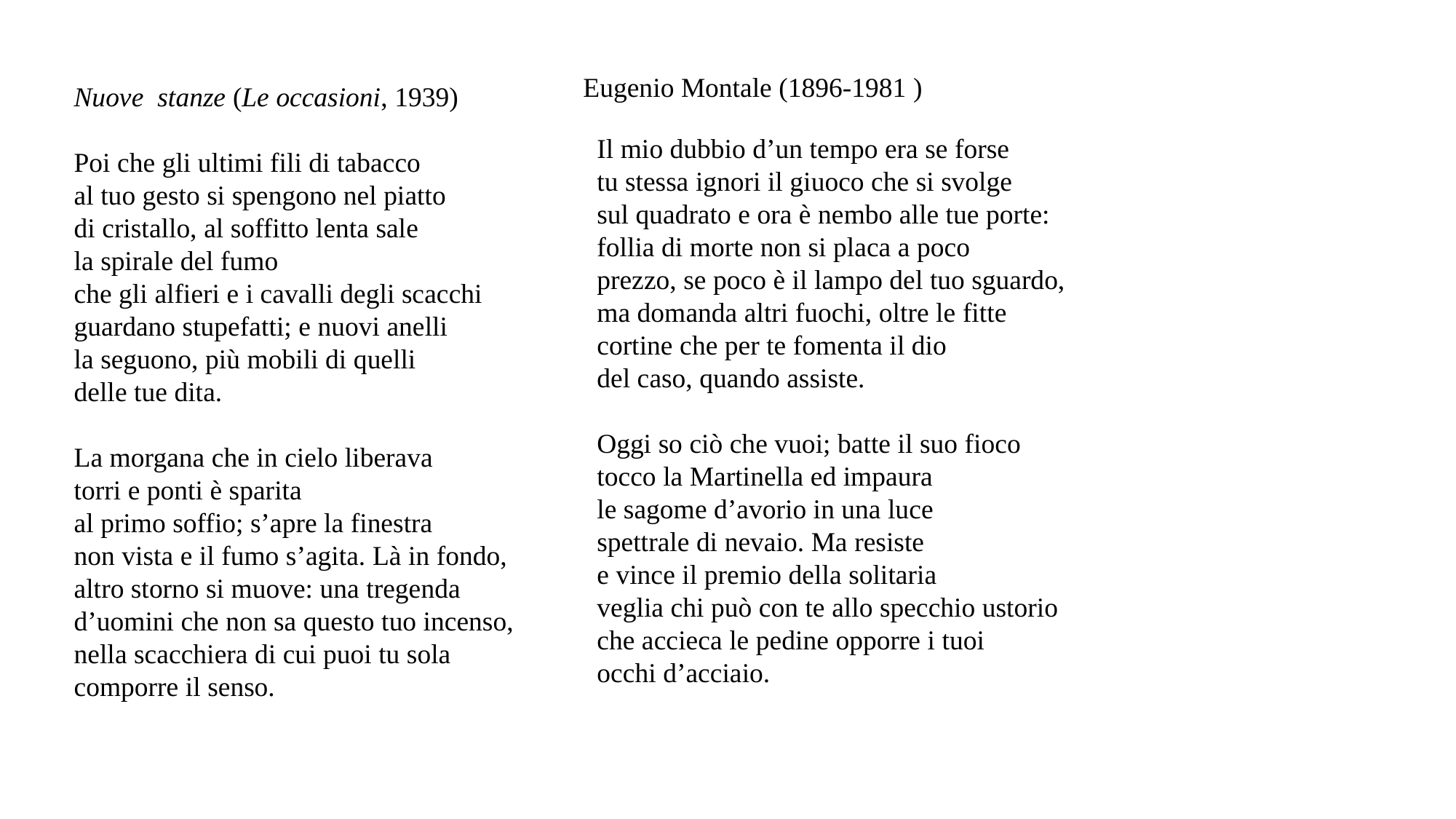

Nuove  stanze (Le occasioni, 1939)

Poi che gli ultimi fili di tabacco
al tuo gesto si spengono nel piatto
di cristallo, al soffitto lenta sale
la spirale del fumo
che gli alfieri e i cavalli degli scacchi
guardano stupefatti; e nuovi anelli
la seguono, più mobili di quelli
delle tue dita.

La morgana che in cielo liberava
torri e ponti è sparita
al primo soffio; s’apre la finestra
non vista e il fumo s’agita. Là in fondo,
altro storno si muove: una tregenda
d’uomini che non sa questo tuo incenso,
nella scacchiera di cui puoi tu sola
comporre il senso.

Eugenio Montale (1896-1981 )
Il mio dubbio d’un tempo era se forse
tu stessa ignori il giuoco che si svolge
sul quadrato e ora è nembo alle tue porte:
follia di morte non si placa a poco
prezzo, se poco è il lampo del tuo sguardo,
ma domanda altri fuochi, oltre le fitte
cortine che per te fomenta il dio
del caso, quando assiste.

Oggi so ciò che vuoi; batte il suo fioco
tocco la Martinella ed impaura
le sagome d’avorio in una luce
spettrale di nevaio. Ma resiste
e vince il premio della solitaria
veglia chi può con te allo specchio ustorio
che accieca le pedine opporre i tuoi
occhi d’acciaio.